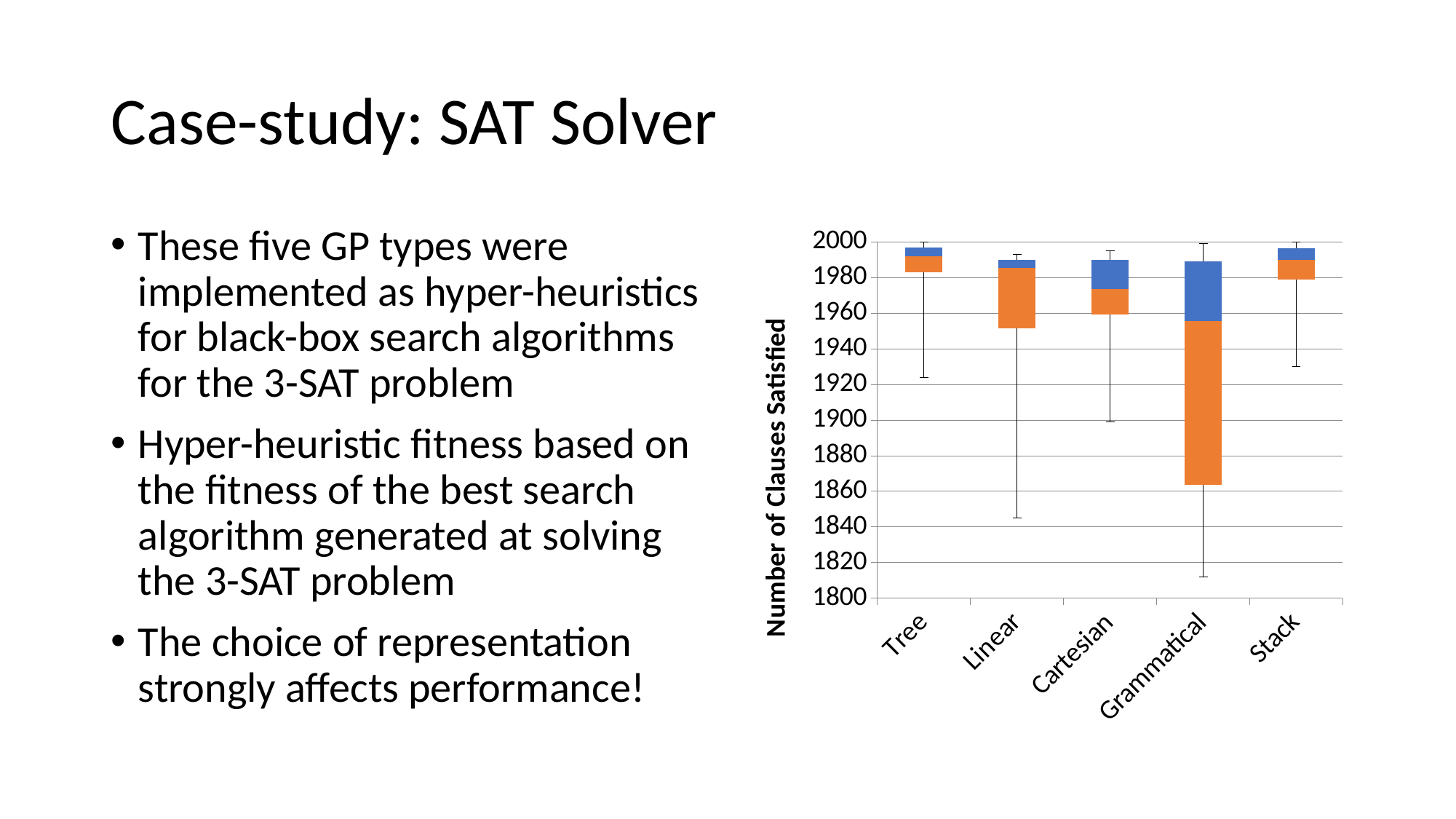

# Case-study: SAT Solver
These five GP types were implemented as hyper-heuristics for black-box search algorithms for the 3-SAT problem
Hyper-heuristic fitness based on the fitness of the best search algorithm generated at solving the 3-SAT problem
The choice of representation strongly affects performance!

### Chart

| Category | Q1 | Median-Q1 | Q3-Median |
|---|---|---|---|
| Tree | 1983.0 | 9.0 | 5.0 |
| Linear | 1951.5 | 34.0 | 4.5 |
| Cartesian | 1959.25 | 14.25 | 16.5 |
| Grammatical | 1863.5 | 92.0 | 33.75 |
| Stack | 1978.75 | 11.25 | 6.5 |